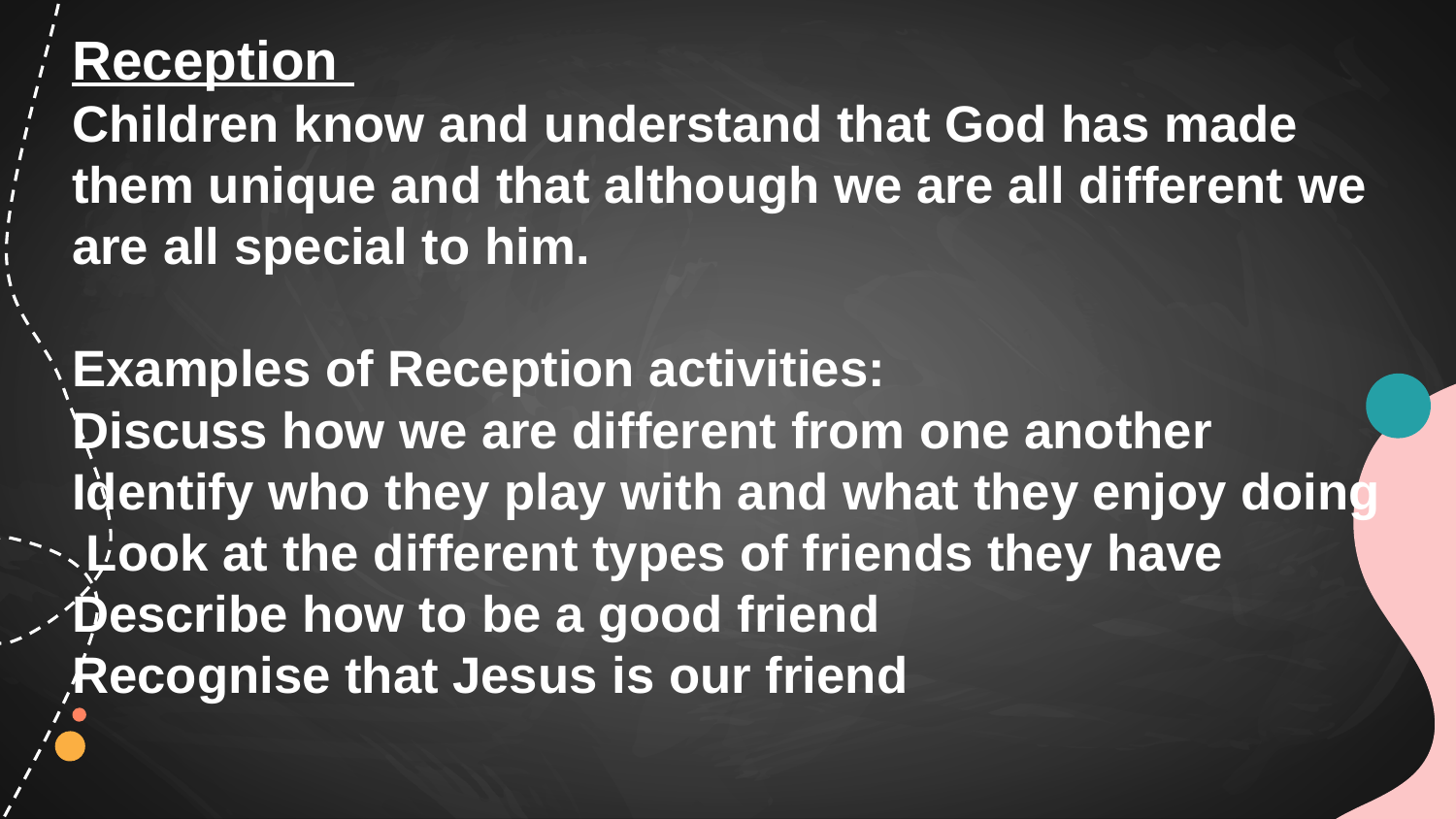

# Reception
Children know and understand that God has made them unique and that although we are all different we are all special to him.

Examples of Reception activities:
Discuss how we are different from one another
Identify who they play with and what they enjoy doing  Look at the different types of friends they have  Describe how to be a good friend
Recognise that Jesus is our friend